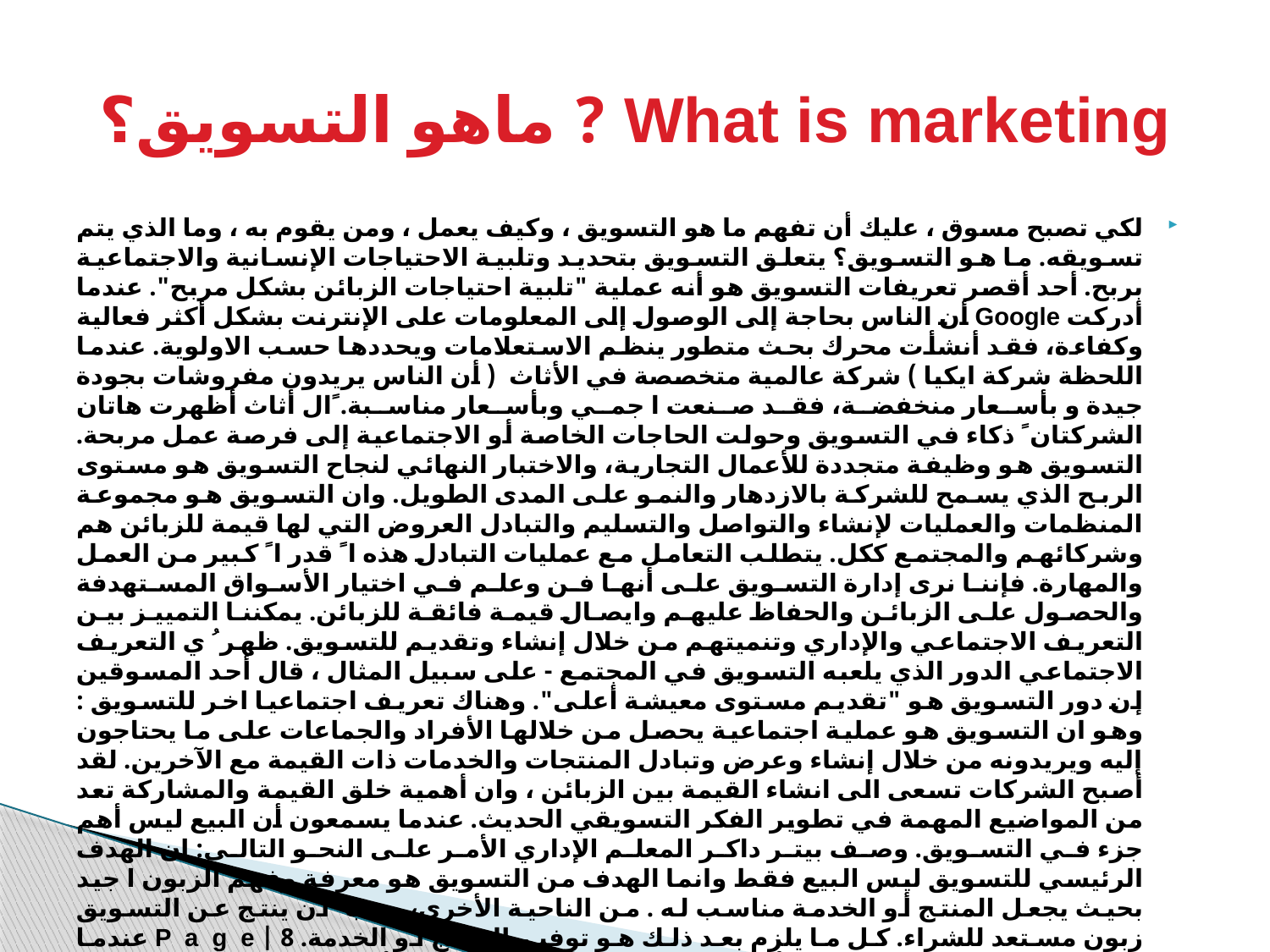

# What is marketing ? ماهو التسويق؟
لكي تصبح مسوق ، عليك أن تفهم ما هو التسويق ، وكيف يعمل ، ومن يقوم به ، وما الذي يتم تسويقه. ما هو التسويق؟ يتعلق التسويق بتحديد وتلبية الاحتياجات الإنسانية والاجتماعية بربح. أحد أقصر تعريفات التسويق هو أنه عملية "تلبية احتياجات الزبائن بشكل مربح". عندما أدركت Google أن الناس بحاجة إلى الوصول إلى المعلومات على الإنترنت بشكل أكثر فعالية وكفاءة، فقد أنشأت محرك بحث متطور ينظم الاستعلامات ويحددها حسب الاولوية. عندما اللحظة شركة ايكيا ) شركة عالمية متخصصة في الأثاث  ( أن الناس يريدون مفروشات بجودة جيدة و بأسعار منخفضة، فقد صنعت ا جمي وبأسعار مناسبة. ًال أثاث أظهرت هاتان الشركتان ً ذكاء في التسويق وحولت الحاجات الخاصة أو الاجتماعية إلى فرصة عمل مربحة. التسويق هو وظيفة متجددة للأعمال التجارية، والاختبار النهائي لنجاح التسويق هو مستوى الربح الذي يسمح للشركة بالازدهار والنمو على المدى الطويل. وان التسويق هو مجموعة المنظمات والعمليات لإنشاء والتواصل والتسليم والتبادل العروض التي لها قيمة للزبائن هم وشركائهم والمجتمع ككل. يتطلب التعامل مع عمليات التبادل هذه ا ً قدر ا ً كبير من العمل والمهارة. فإننا نرى إدارة التسويق على أنها فن وعلم في اختيار الأسواق المستهدفة والحصول على الزبائن والحفاظ عليهم وايصال قيمة فائقة للزبائن. يمكننا التمييز بين التعريف الاجتماعي والإداري وتنميتهم من خلال إنشاء وتقديم للتسويق. ظهر ُ ي التعريف الاجتماعي الدور الذي يلعبه التسويق في المجتمع - على سبيل المثال ، قال أحد المسوقين إن دور التسويق هو "تقديم مستوى معيشة أعلى". وهناك تعريف اجتماعيا اخر للتسويق : وهو ان التسويق هو عملية اجتماعية يحصل من خلالها الأفراد والجماعات على ما يحتاجون إليه ويريدونه من خلال إنشاء وعرض وتبادل المنتجات والخدمات ذات القيمة مع الآخرين. لقد أصبح الشركات تسعى الى انشاء القيمة بين الزبائن ، وان أهمية خلق القيمة والمشاركة تعد من المواضيع المهمة في تطوير الفكر التسويقي الحديث. عندما يسمعون أن البيع ليس أهم جزء في التسويق. وصف بيتر داكر المعلم الإداري الأمر على النحو التالي: ان الهدف الرئيسي للتسويق ليس البيع فقط وانما الهدف من التسويق هو معرفة وفهم الزبون ا جيد بحيث يجعل المنتج أو الخدمة مناسب له . من الناحية الأخرى، يجب ً أن ينتج عن التسويق زبون مستعد للشراء. كل ما يلزم بعد ذلك هو توفير المنتج أو الخدمة. 8 | P a g e عندما صممت شركة Nintendo نظام ألعاب خاص بها ، وبنفس الوقت أطلقت شركة Apple جهاز iPad  اللوحي ،وعندما قدمت Toyota سيارتها Prius .جاء لهؤلاء  المصنعين  كمية كبيرة من الطلبات ألنهم صمموا المنتج المناسب ، ً بناء على واجباتهم التسويقية الدقيقة حول المستهلكين والمنافسة وجميع المنتجات. وان العديد من العوامل الداخلية والخارجية التي تؤثر على تكلفة و طلب المنتج. لم تتغير في أقسام التسويق لمدة 40 ا ً عام حيث نظرت الشركات إلى التسويق على أنه مجرد دعم للتصنيع أو المبيعات . والحقيقة هي العكس ، أن التصنيع والمبيعات موجودان لدعم التسويق. يمكن للشركة ا ً دائم الاستعانة بمصادر خارجية في التصنيع ؛ ما يجعل هدف الشركة هو فهمها العميق لسلوك الزبائن وقدرتها على موائمة ذلك عروضها و يتم تنفيذ ذلك بطريقة مبتكرة ومربحة. وان التصنيع والشراء والبحث والتطوير والتمويل ووظائف الشركة الأخرى موجودة لدعم عمل الشركة. بعض األشخاص الذين يفهمون التسويق بشكل مبسط يشيرون اليه على انه عملية بيع أو اعالن فقط .